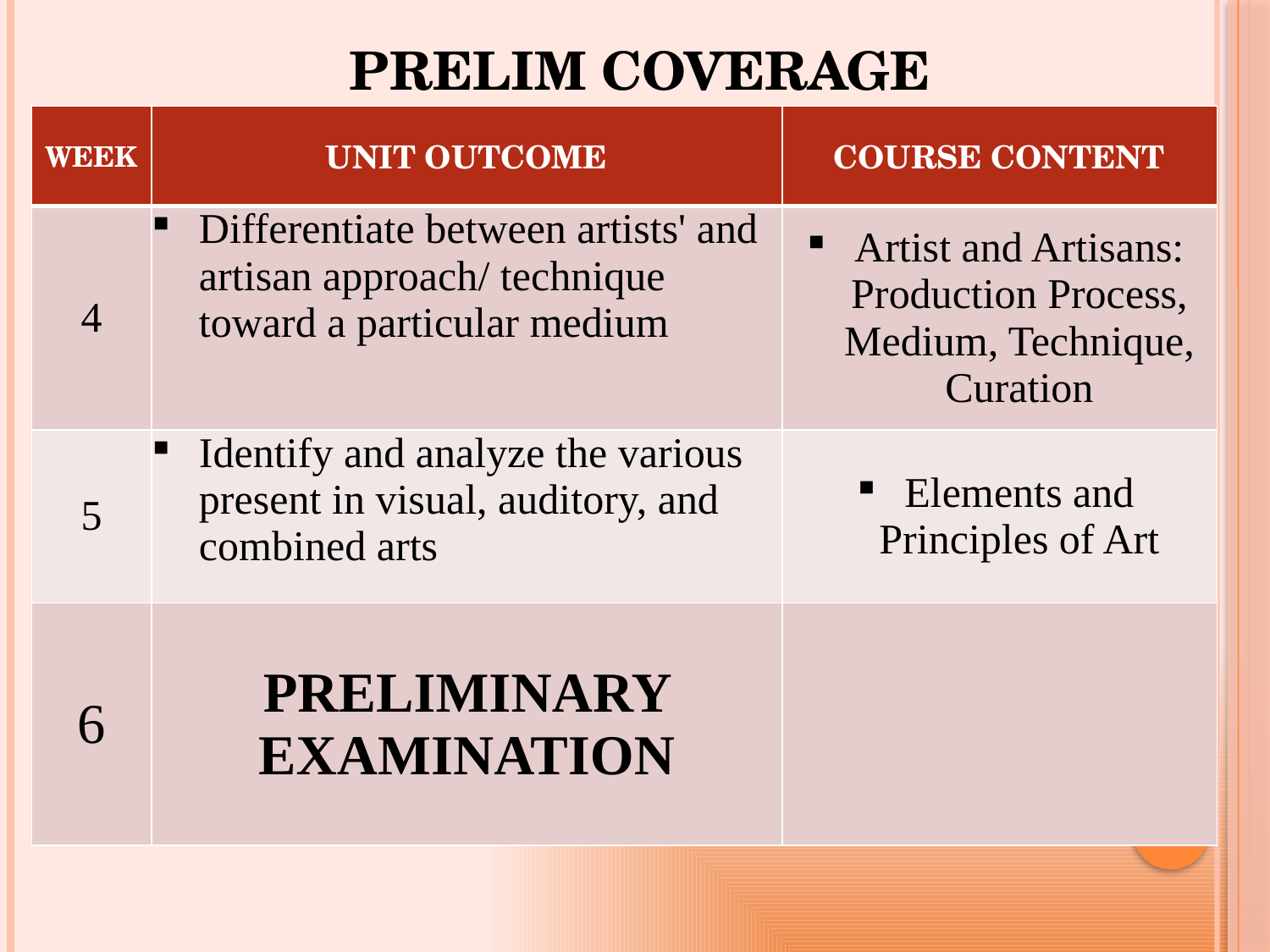

# PRELIM COVERAGE
| WEEK | UNIT OUTCOME | COURSE CONTENT |
| --- | --- | --- |
| 4 | Differentiate between artists' and artisan approach/ technique toward a particular medium | Artist and Artisans: Production Process, Medium, Technique, Curation |
| 5 | Identify and analyze the various present in visual, auditory, and combined arts | Elements and Principles of Art |
| 6 | PRELIMINARY EXAMINATION |  |